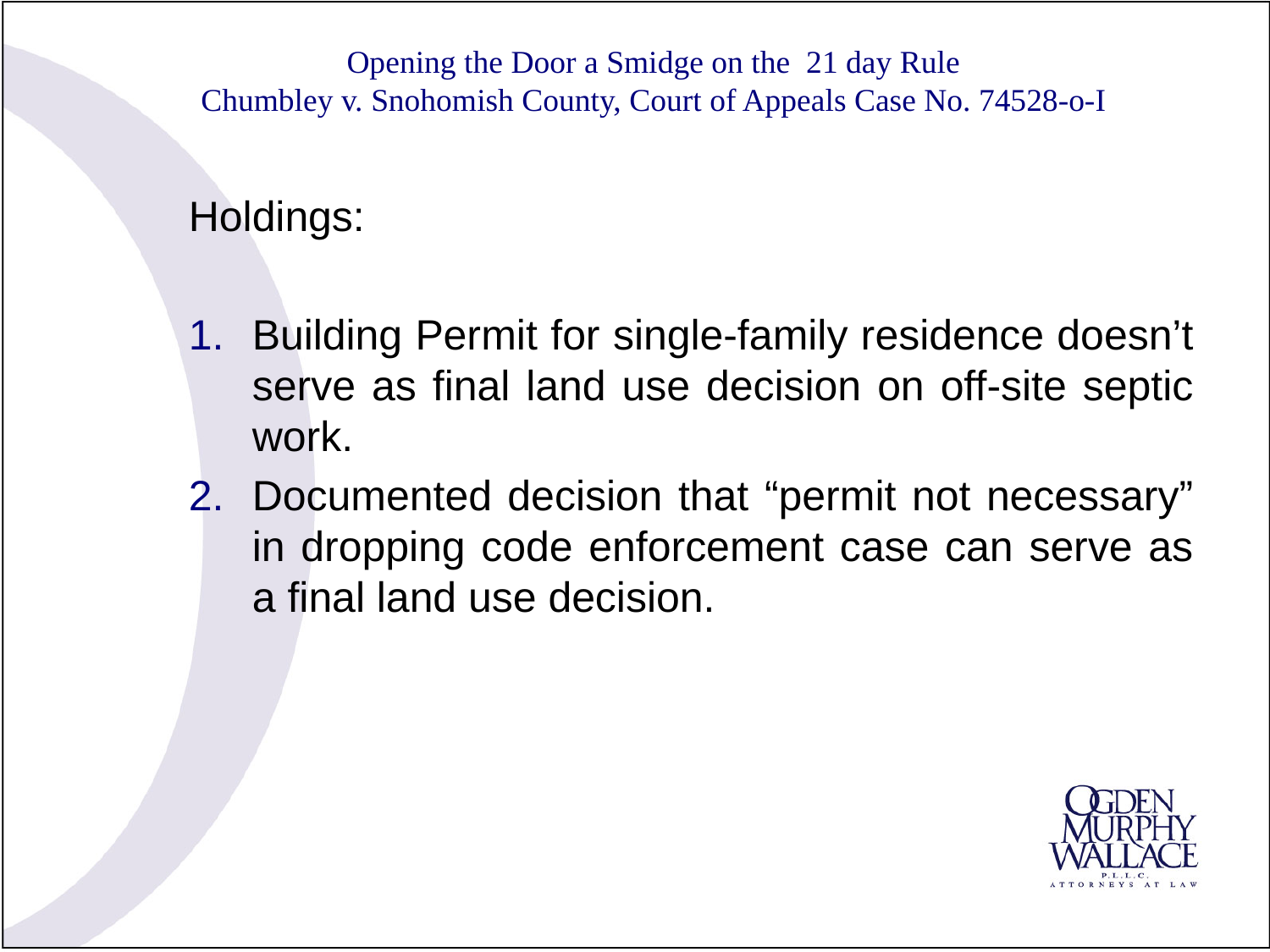

# Opening the Door a Smidge on the  21 day Rule Chumbley v. Snohomish County, Court of Appeals Case No. 74528-o-I
Holdings:

Building Permit for single-family residence doesn’t serve as final land use decision on off-site septic work.
Documented decision that “permit not necessary” in dropping code enforcement case can serve as a final land use decision.